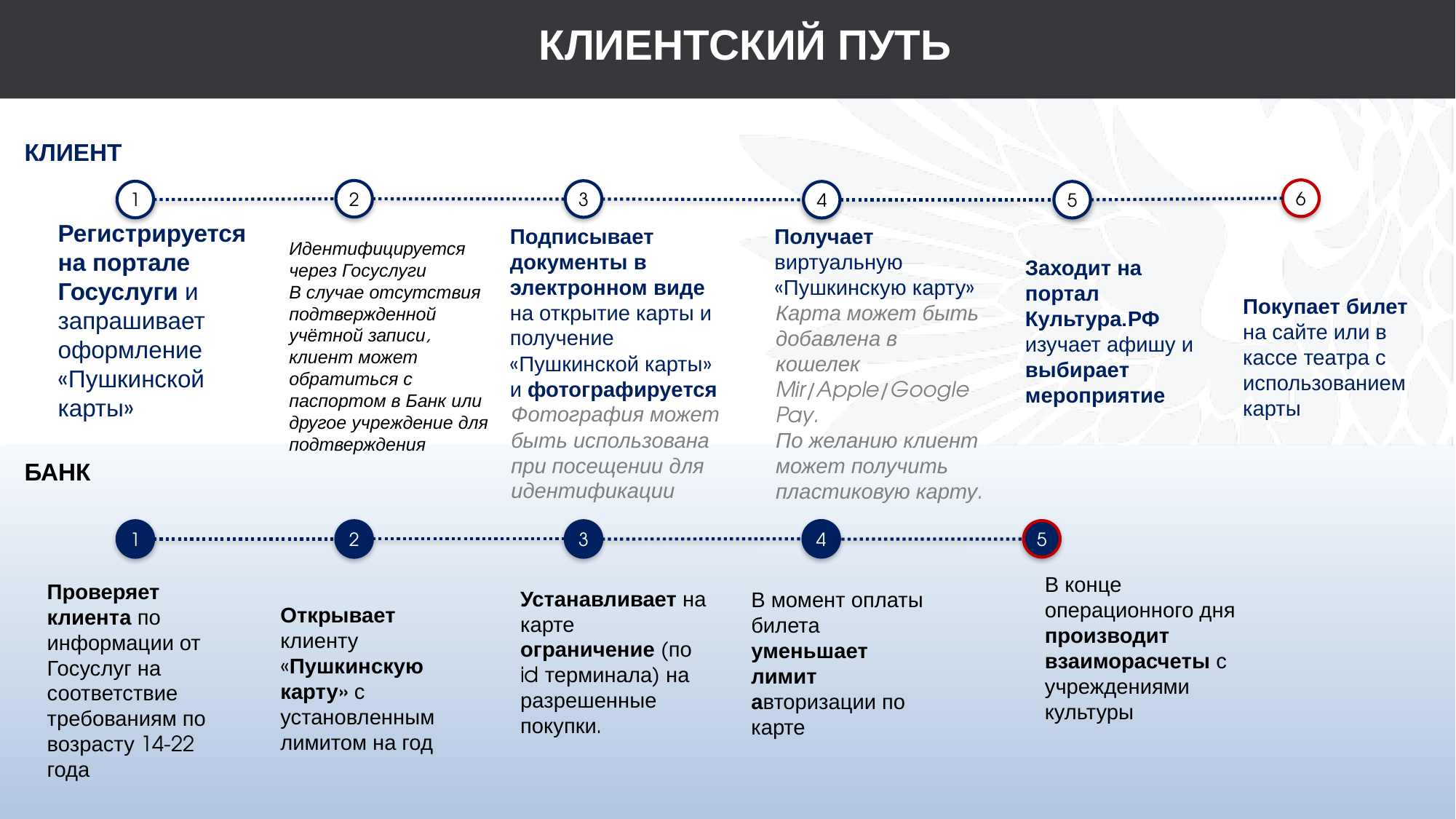

КЛИЕНТСКИЙ ПУТЬ
КЛИЕНТ
6
2
3
1
4
5
Регистрируется на портале Госуслуги и запрашивает оформление «Пушкинской карты»
Подписывает документы в электронном виде на открытие карты и получение «Пушкинской карты» и фотографируется
Фотография может быть использована при посещении для идентификации

Получает      виртуальную            «Пушкинскую карту»
Карта может быть добавлена в кошелек Mir/Apple/Google Pay.
По желанию клиент может получить пластиковую карту.

Идентифицируется через Госуслуги
В случае отсутствия подтвержденной учётной записи, клиент может обратиться с паспортом в Банк или другое учреждение для подтверждения

Заходит на портал Культура.РФ изучает афишу и выбирает мероприятие
Покупает билет на сайте или в кассе театра с использованием карты

БАНК
5
4
1
2
3
В конце операционного дня
производит взаиморасчеты с учреждениями культуры
Проверяет клиента по информации от Госуслуг на соответствие требованиям по возрасту 14-22 года
Устанавливает на карте ограничение (по id терминала) на разрешенные покупки.

В момент оплаты билета уменьшает лимит авторизации по карте
Открывает клиенту «Пушкинскую карту» с установленным лимитом на год
15